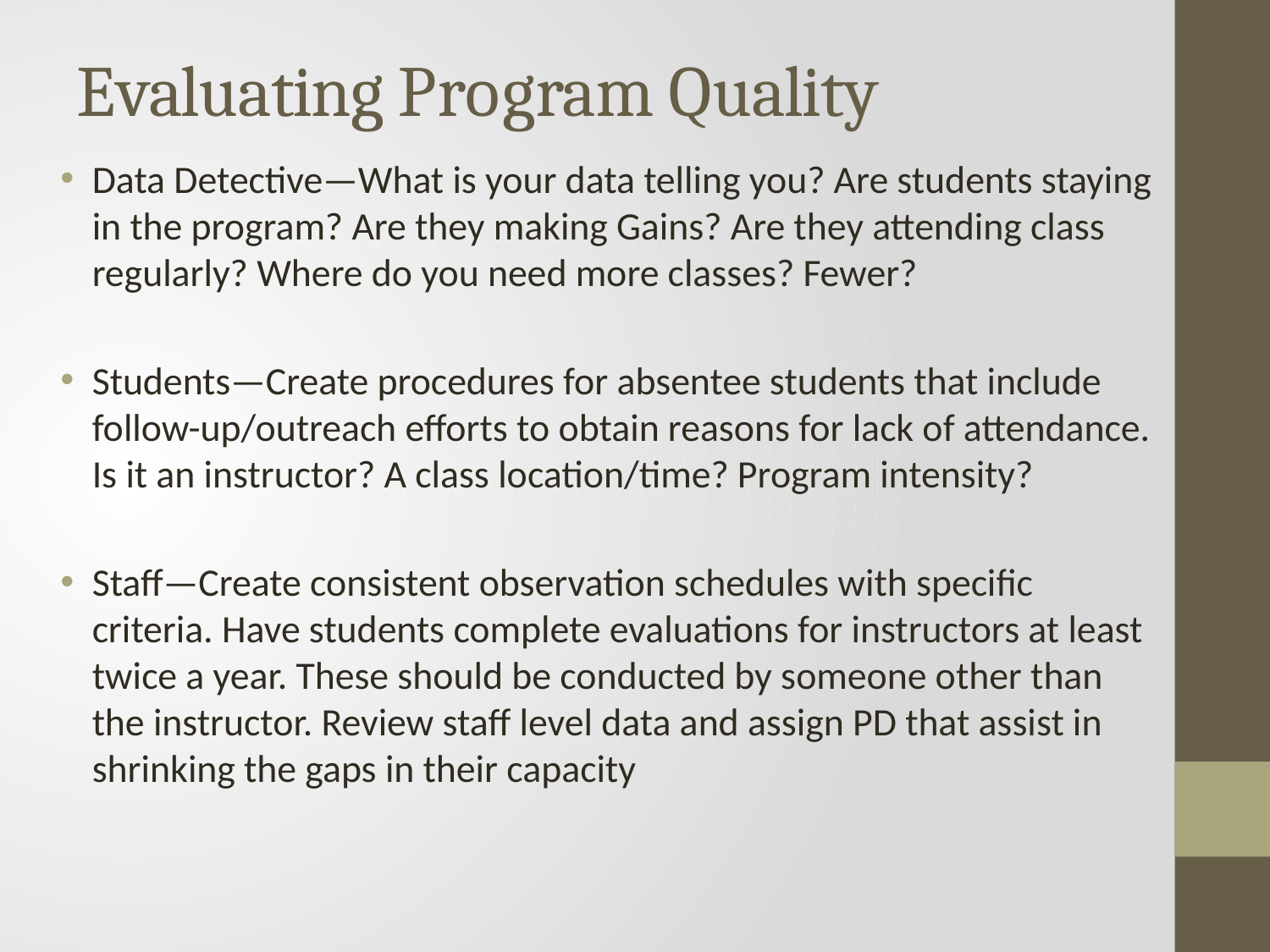

# Evaluating Program Quality
Data Detective—What is your data telling you? Are students staying in the program? Are they making Gains? Are they attending class regularly? Where do you need more classes? Fewer?

Students—Create procedures for absentee students that include follow-up/outreach efforts to obtain reasons for lack of attendance. Is it an instructor? A class location/time? Program intensity?

Staff—Create consistent observation schedules with specific criteria. Have students complete evaluations for instructors at least twice a year. These should be conducted by someone other than the instructor. Review staff level data and assign PD that assist in shrinking the gaps in their capacity